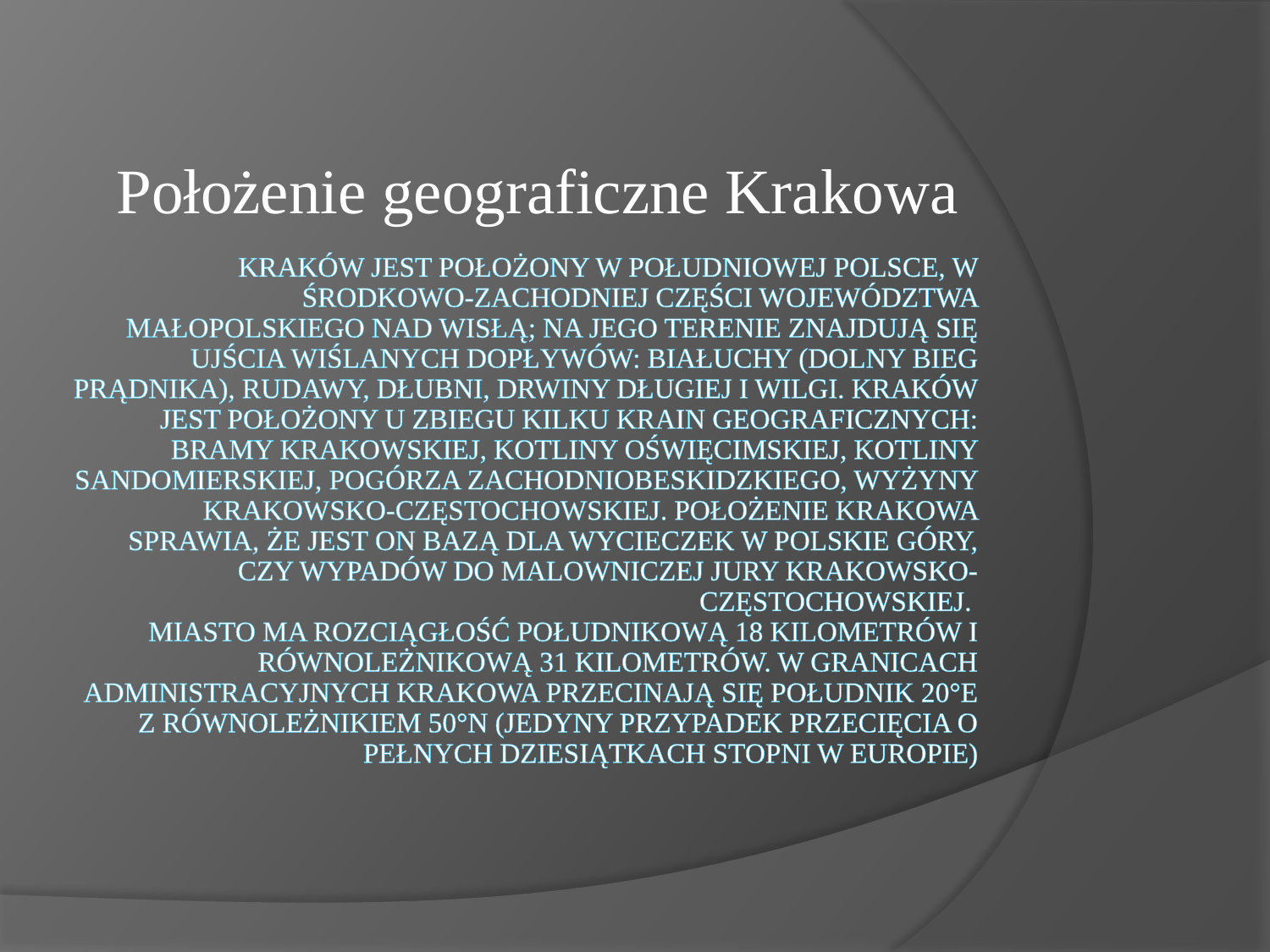

Położenie geograficzne Krakowa
# Kraków jest położony w południowej Polsce, w środkowo-zachodniej części województwa małopolskiego nad Wisłą; na jego terenie znajdują się ujścia wiślanych dopływów: Białuchy (dolny bieg Prądnika), Rudawy, Dłubni, Drwiny Długiej i Wilgi. Kraków jest położony u zbiegu kilku krain geograficznych: Bramy Krakowskiej, Kotliny Oświęcimskiej, Kotliny Sandomierskiej, Pogórza Zachodniobeskidzkiego, Wyżyny Krakowsko-Częstochowskiej. Położenie Krakowa sprawia, że jest on bazą dla wycieczek w polskie góry, czy wypadów do malowniczej Jury Krakowsko-Częstochowskiej.  Miasto ma rozciągłość południkową 18 kilometrów i równoleżnikową 31 kilometrów. W granicach administracyjnych Krakowa przecinają się południk 20°E z równoleżnikiem 50°N (jedyny przypadek przecięcia o pełnych dziesiątkach stopni w Europie)